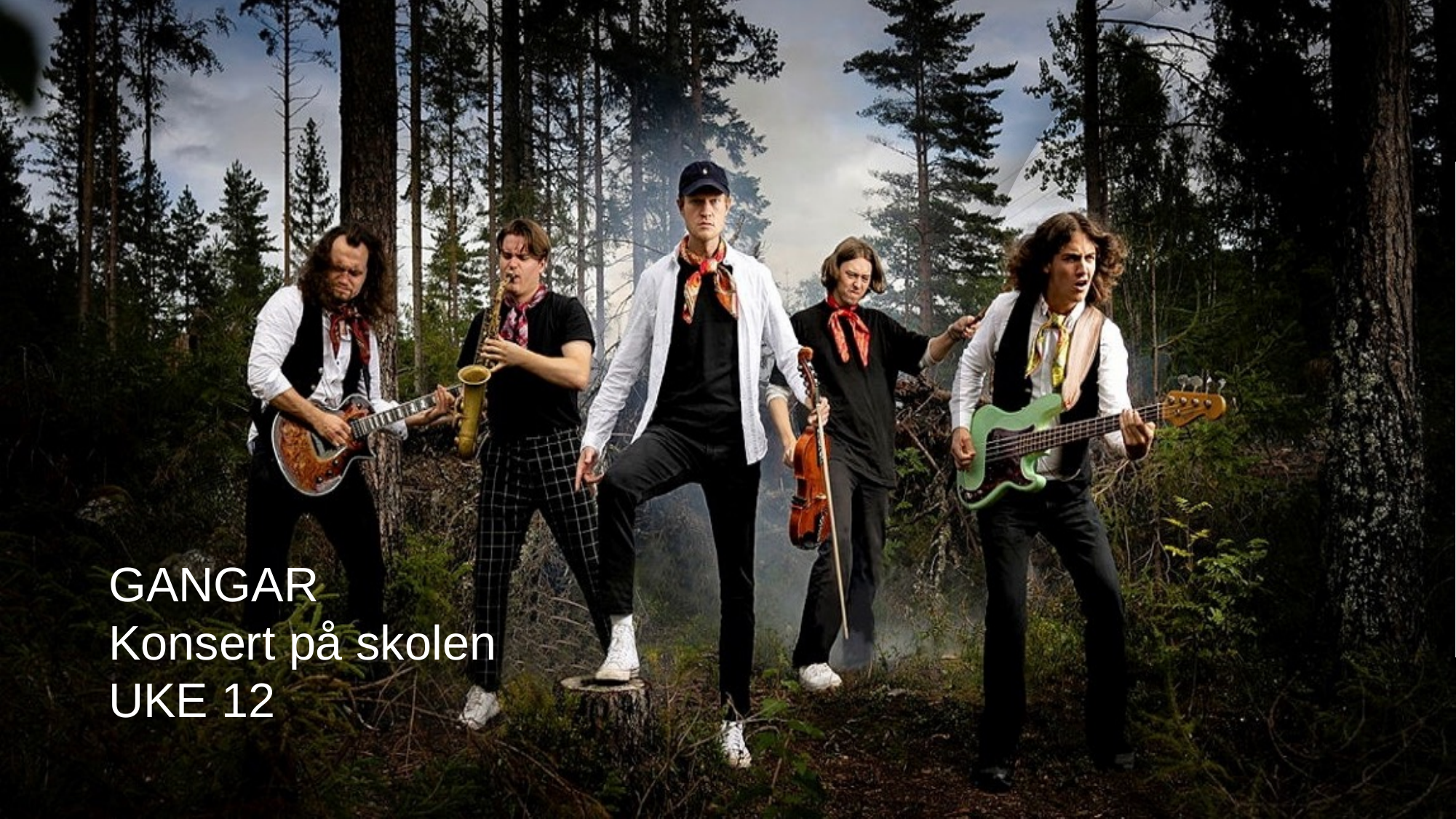

MUSIKK
AYSAY
Konsert på skolen
UKE 26

GANGAR
Konsert på skolen
UKE 12
MATATA
Konsert på skolen
UKE 6